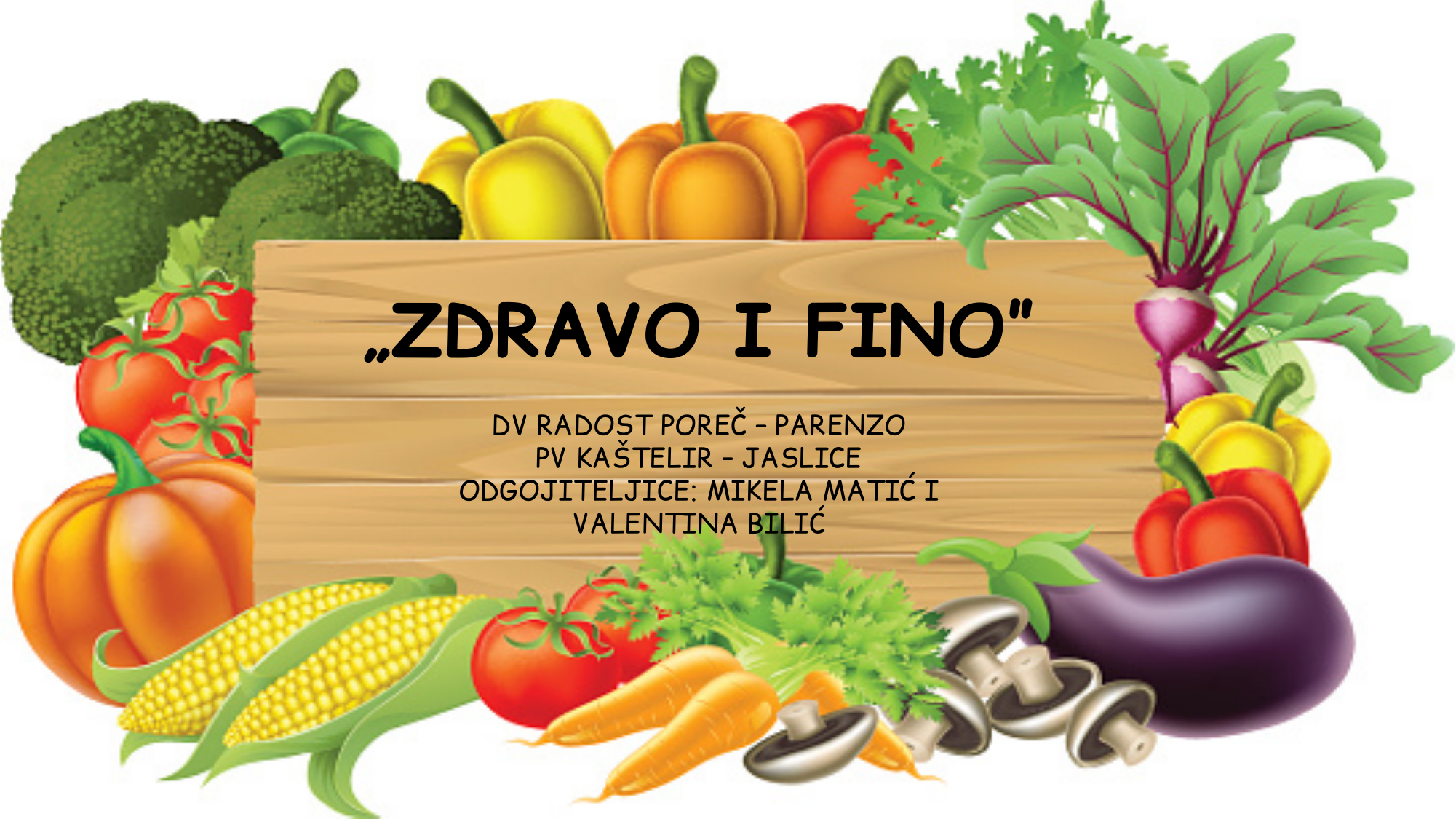

# „ZDRAVO I FINO” DV RADOST POREČ – PARENZO PV KAŠTELIR – JASLICE ODGOJITELJICE: MIKELA MATIĆ I VALENTINA BILIĆ